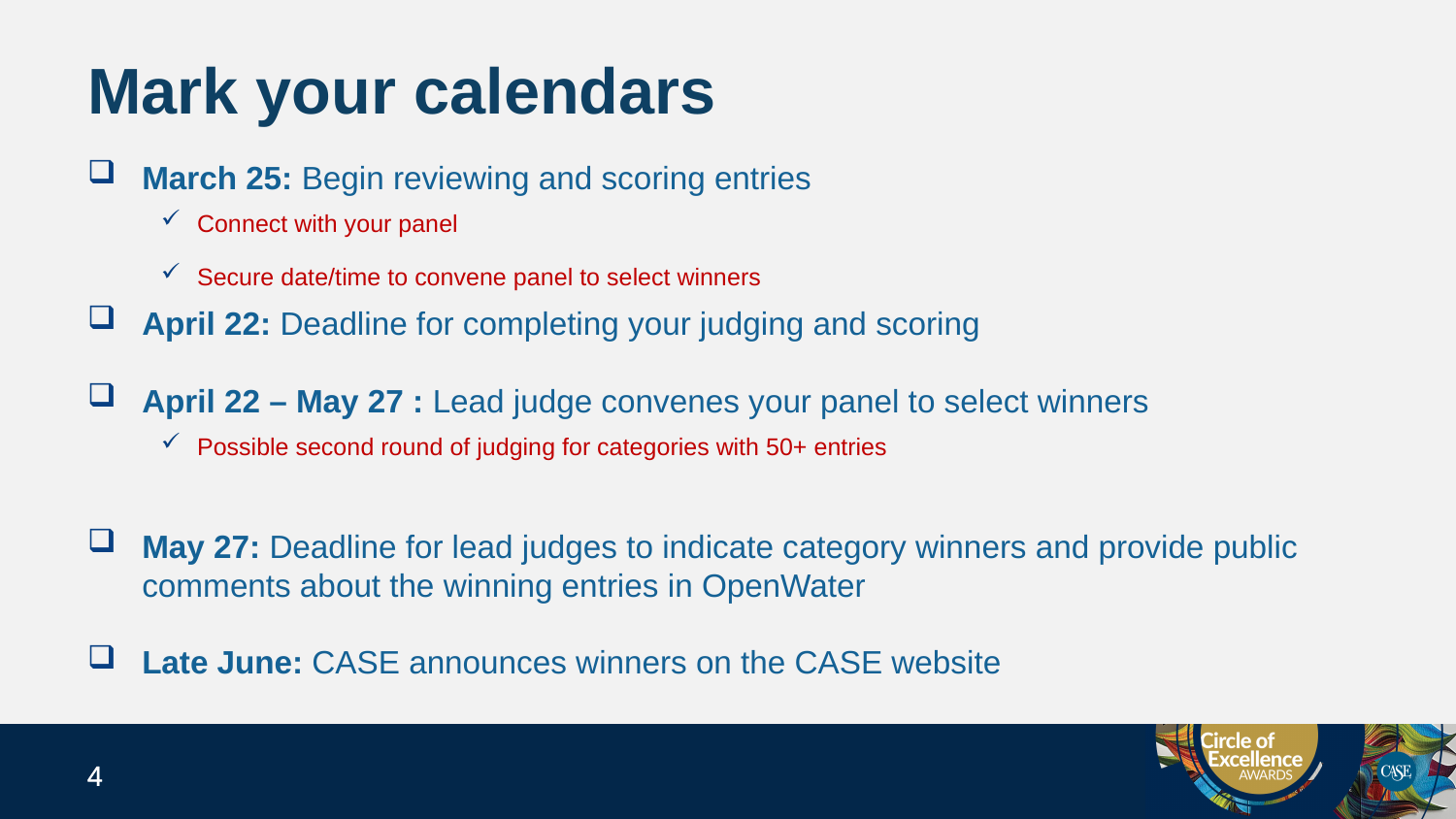

# Mark your calendars
March 25: Begin reviewing and scoring entries
Connect with your panel
Secure date/time to convene panel to select winners
April 22: Deadline for completing your judging and scoring

April 22 – May 27 : Lead judge convenes your panel to select winners
Possible second round of judging for categories with 50+ entries

May 27: Deadline for lead judges to indicate category winners and provide public comments about the winning entries in OpenWater

Late June: CASE announces winners on the CASE website